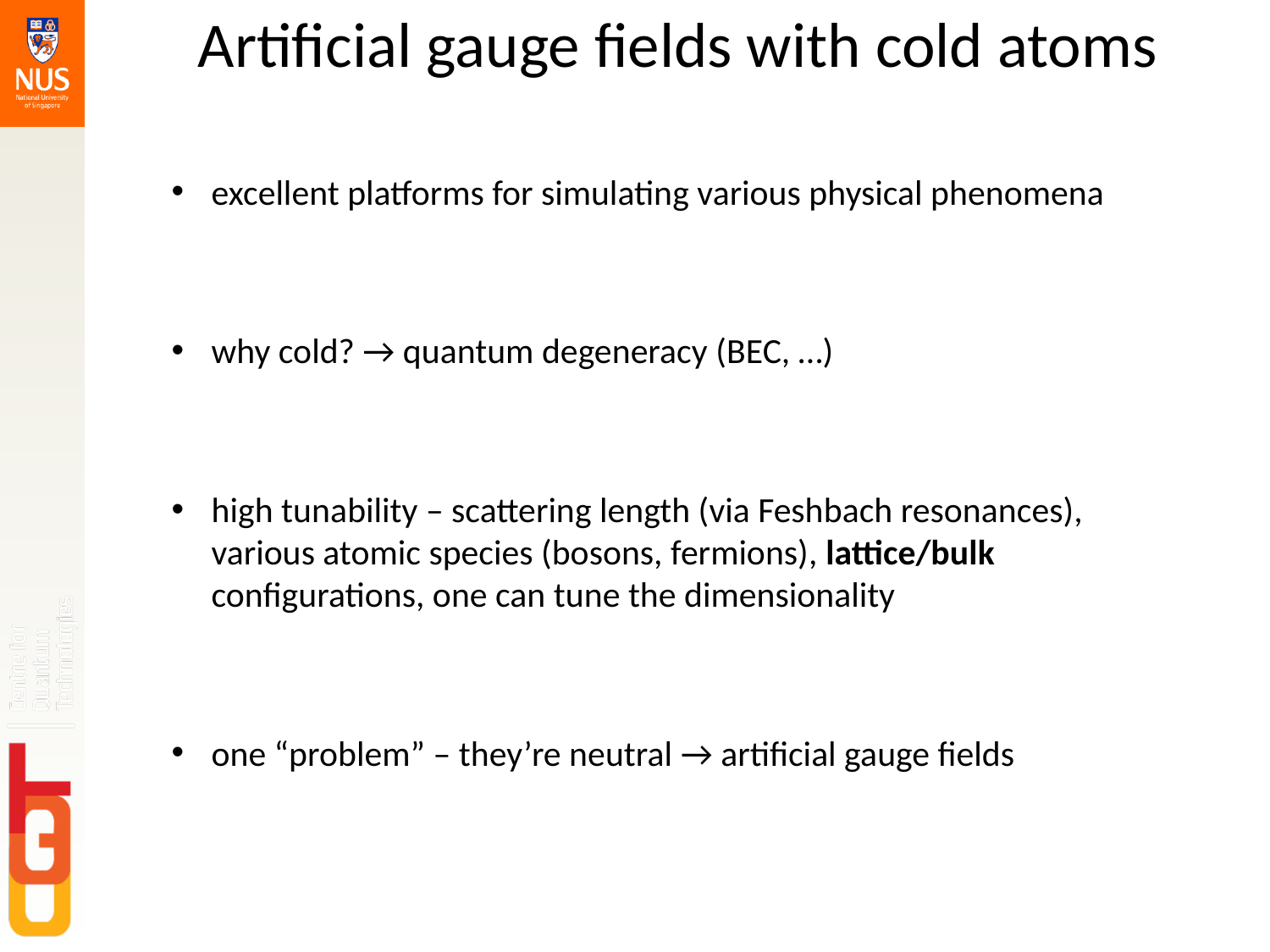

Artificial gauge fields with cold atoms
excellent platforms for simulating various physical phenomena

why cold? → quantum degeneracy (BEC, …)

high tunability – scattering length (via Feshbach resonances), various atomic species (bosons, fermions), lattice/bulk configurations, one can tune the dimensionality

one “problem” – they’re neutral → artificial gauge fields